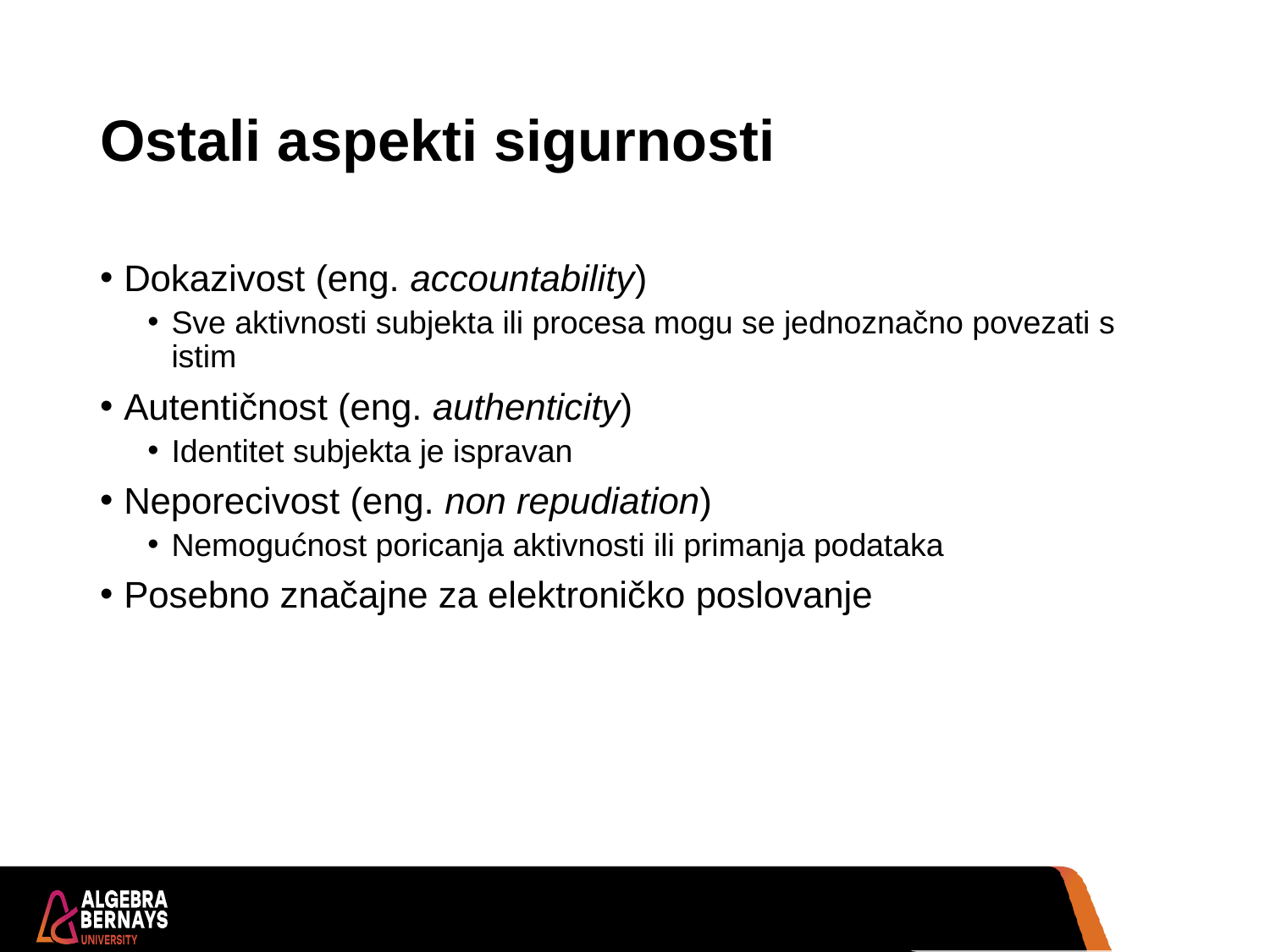

# Ostali aspekti sigurnosti
Dokazivost (eng. accountability)
Sve aktivnosti subjekta ili procesa mogu se jednoznačno povezati s istim
Autentičnost (eng. authenticity)
Identitet subjekta je ispravan
Neporecivost (eng. non repudiation)
Nemogućnost poricanja aktivnosti ili primanja podataka
Posebno značajne za elektroničko poslovanje